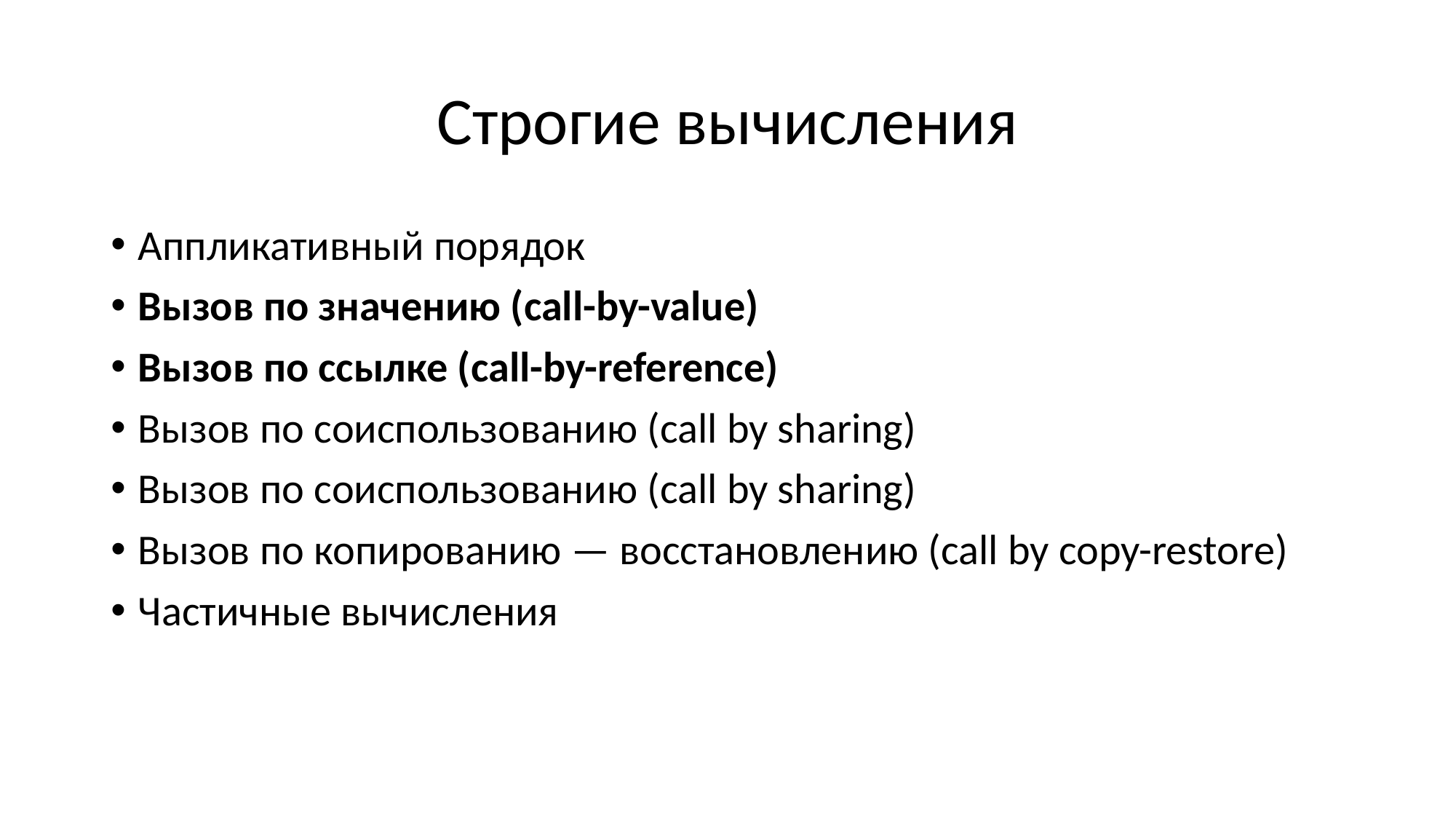

# Строгие вычисления
Аппликативный порядок
Вызов по значению (call-by-value)
Вызов по ссылке (call-by-reference)
Вызов по соиспользованию (call by sharing)
Вызов по соиспользованию (call by sharing)
Вызов по копированию — восстановлению (call by copy-restore)
Частичные вычисления